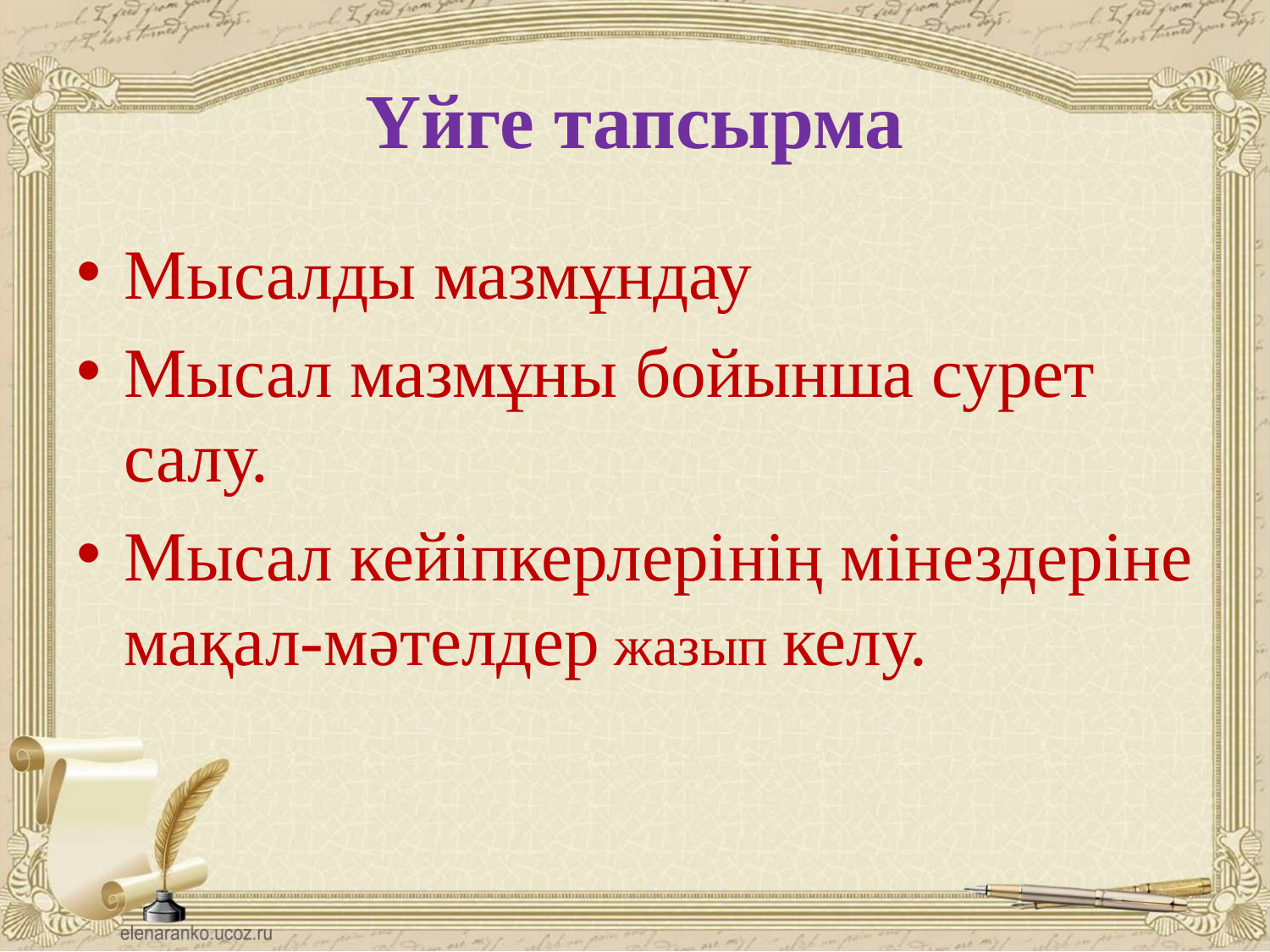

# Үйге тапсырма
Мысалды мазмұндау
Мысал мазмұны бойынша сурет салу.
Мысал кейіпкерлерінің мінездеріне мақал-мәтелдер жазып келу.